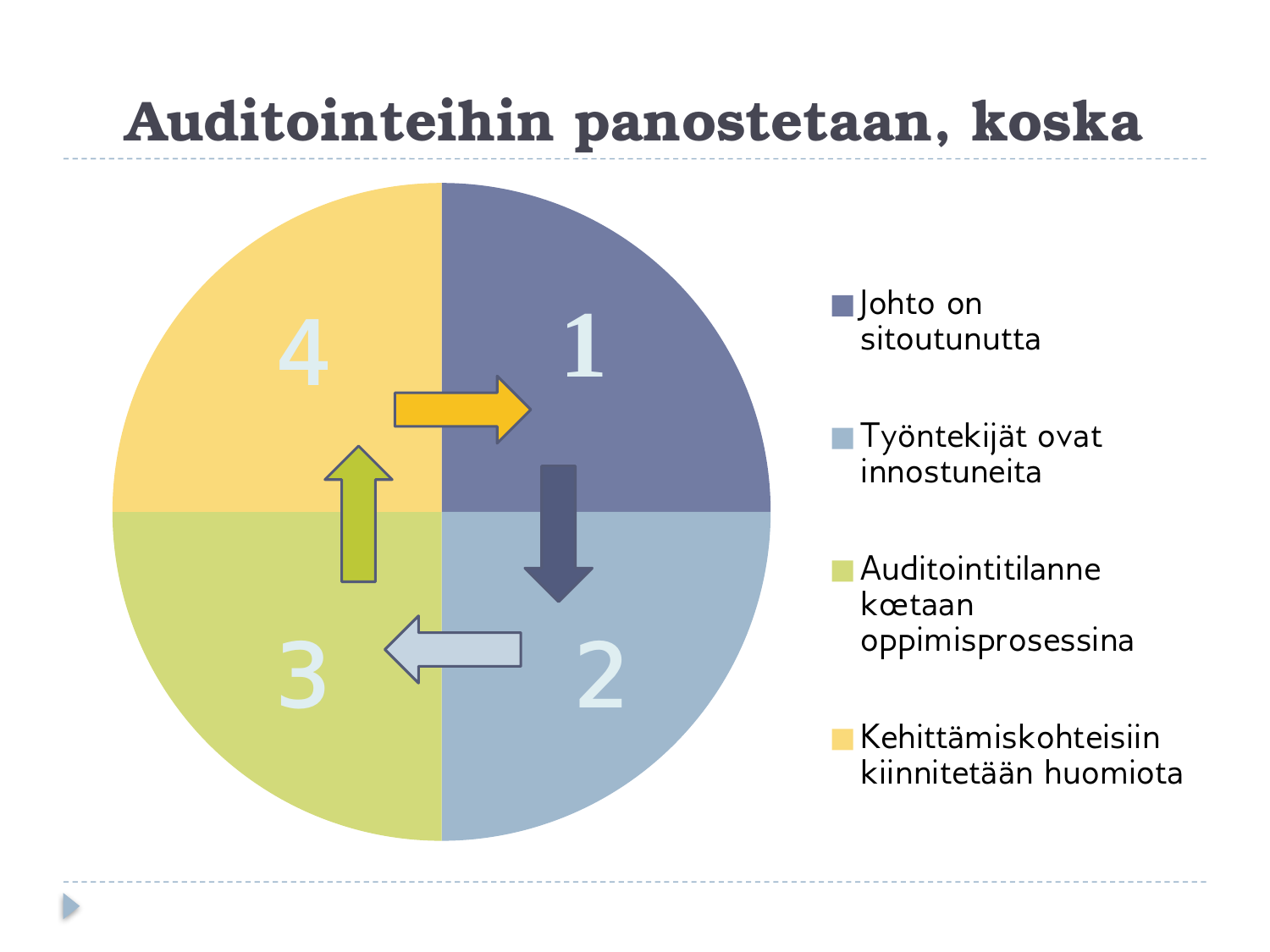

# Auditointeihin panostetaan, koska

### Chart

| Category |  |
|---|---|
| Johto on            sitoutunutta | 3.5 |
| Työntekijät ovat innostuneita | 3.5 |
| Auditointitilanne koetaan oppimisprosessina | 3.5 |
| Kehittämiskohteisiin kiinnitetään huomiota | 3.5 |
4
3
2